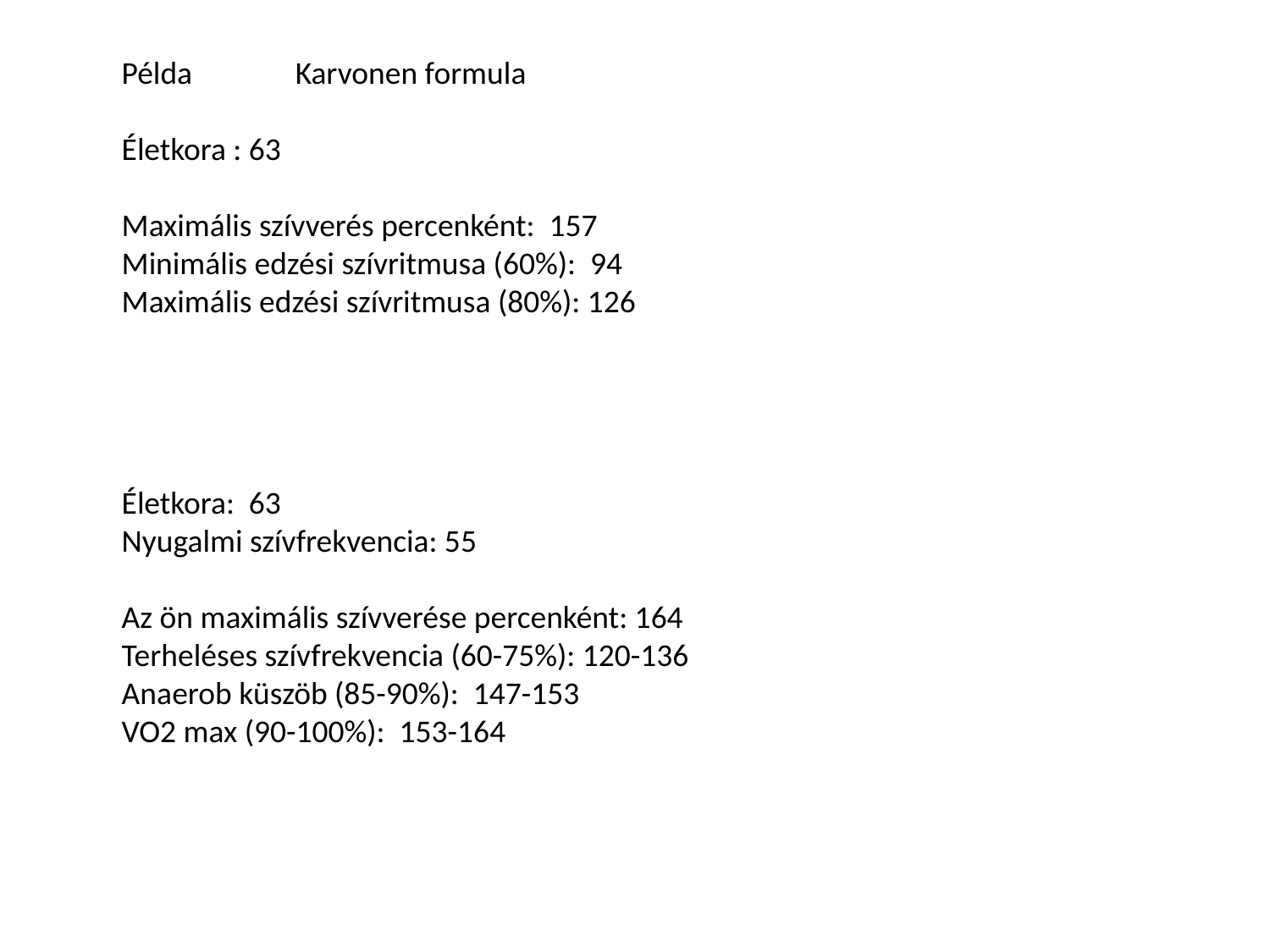

Példa

Életkora : 63

Maximális szívverés percenként:  157
Minimális edzési szívritmusa (60%):  94
Maximális edzési szívritmusa (80%): 126

Karvonen formula
Életkora:  63
Nyugalmi szívfrekvencia: 55

Az ön maximális szívverése percenként: 164
Terheléses szívfrekvencia (60-75%): 120-136
Anaerob küszöb (85-90%):  147-153
VO2 max (90-100%):  153-164